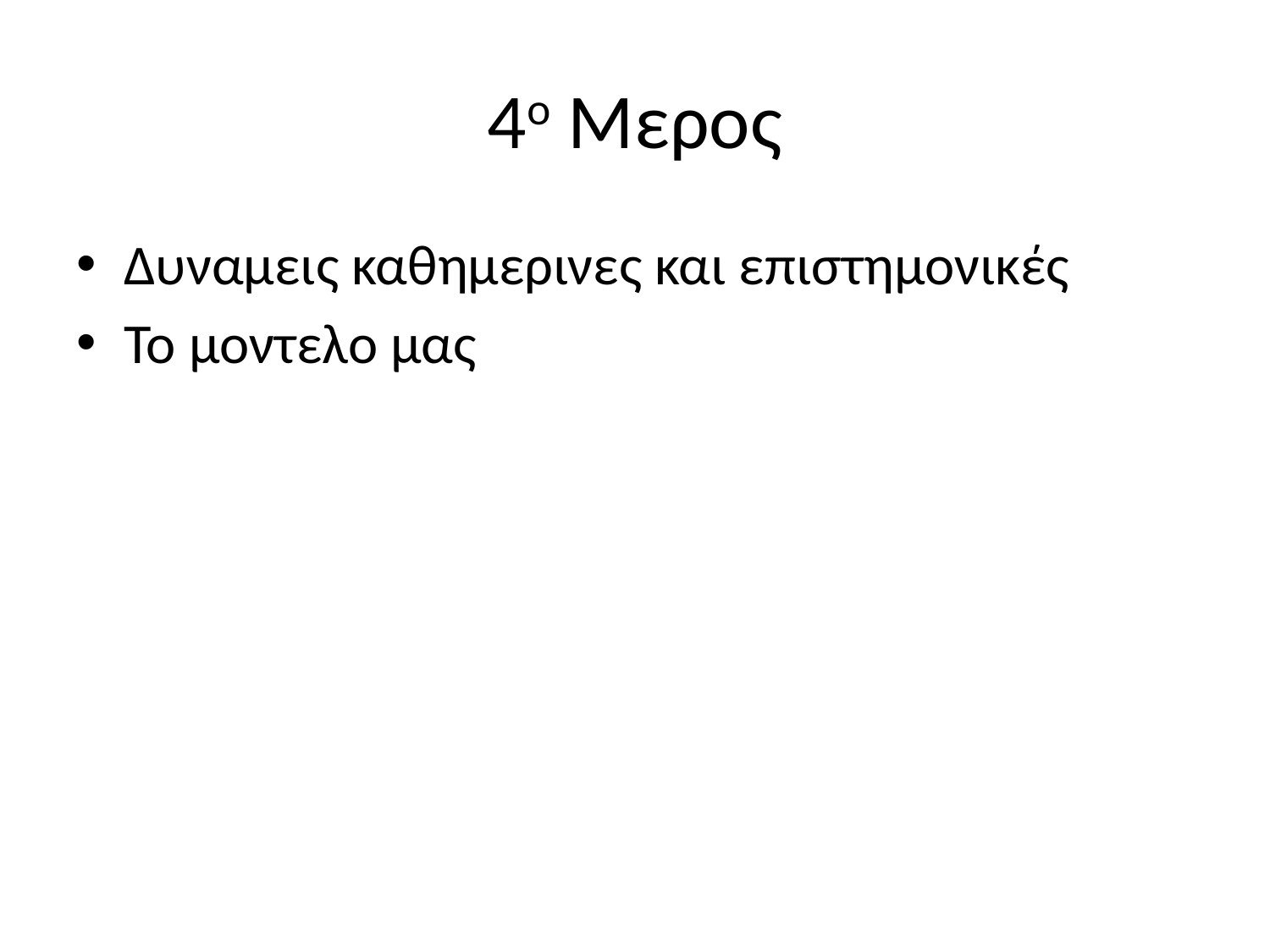

# 4ο Μερος
Δυναμεις καθημερινες και επιστημονικές
Το μοντελο μας